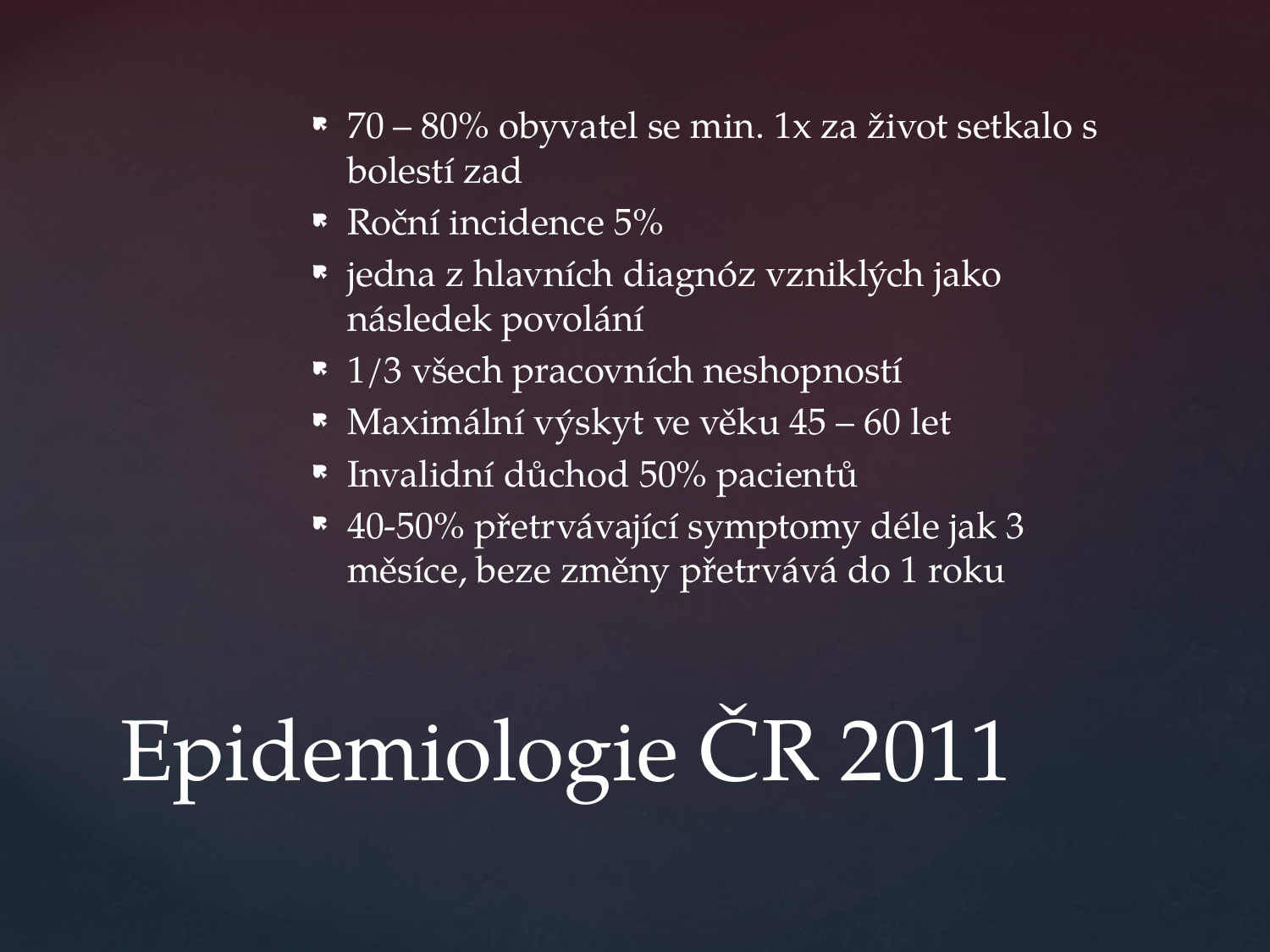

70 – 80% obyvatel se min. 1x za život setkalo s bolestí zad
Roční incidence 5%
jedna z hlavních diagnóz vzniklých jako následek povolání
1/3 všech pracovních neshopností
Maximální výskyt ve věku 45 – 60 let
Invalidní důchod 50% pacientů
40-50% přetrvávající symptomy déle jak 3 měsíce, beze změny přetrvává do 1 roku

# Epidemiologie ČR 2011